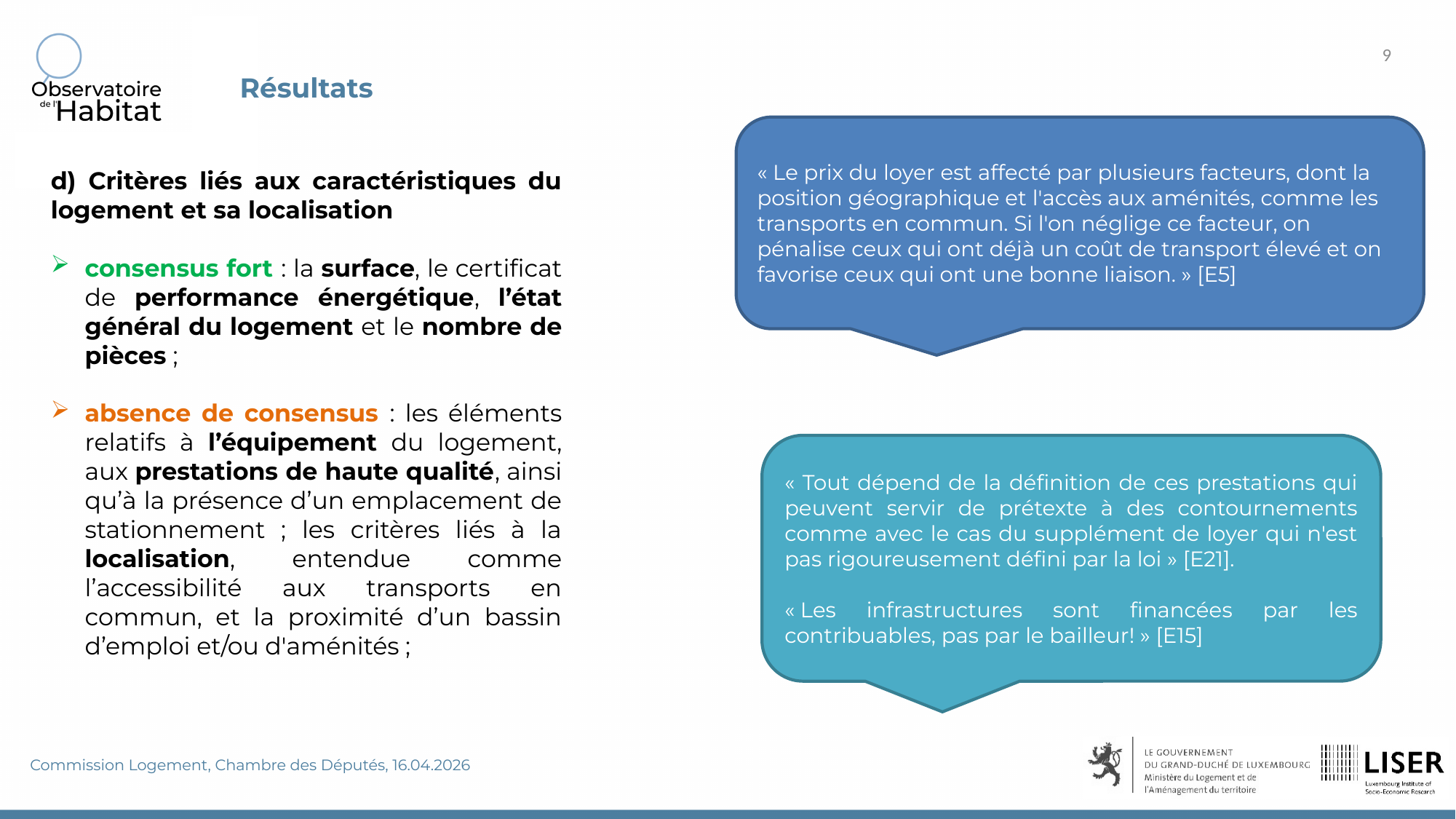

Résultats
« Le prix du loyer est affecté par plusieurs facteurs, dont la position géographique et l'accès aux aménités, comme les transports en commun. Si l'on néglige ce facteur, on pénalise ceux qui ont déjà un coût de transport élevé et on favorise ceux qui ont une bonne liaison. » [E5]
d) Critères liés aux caractéristiques du logement et sa localisation

consensus fort : la surface, le certificat de performance énergétique, l’état général du logement et le nombre de pièces ;

absence de consensus : les éléments relatifs à l’équipement du logement, aux prestations de haute qualité, ainsi qu’à la présence d’un emplacement de stationnement ; les critères liés à la localisation, entendue comme l’accessibilité aux transports en commun, et la proximité d’un bassin d’emploi et/ou d'aménités ;

« Tout dépend de la définition de ces prestations qui peuvent servir de prétexte à des contournements comme avec le cas du supplément de loyer qui n'est pas rigoureusement défini par la loi » [E21].

« Les infrastructures sont financées par les contribuables, pas par le bailleur! » [E15]